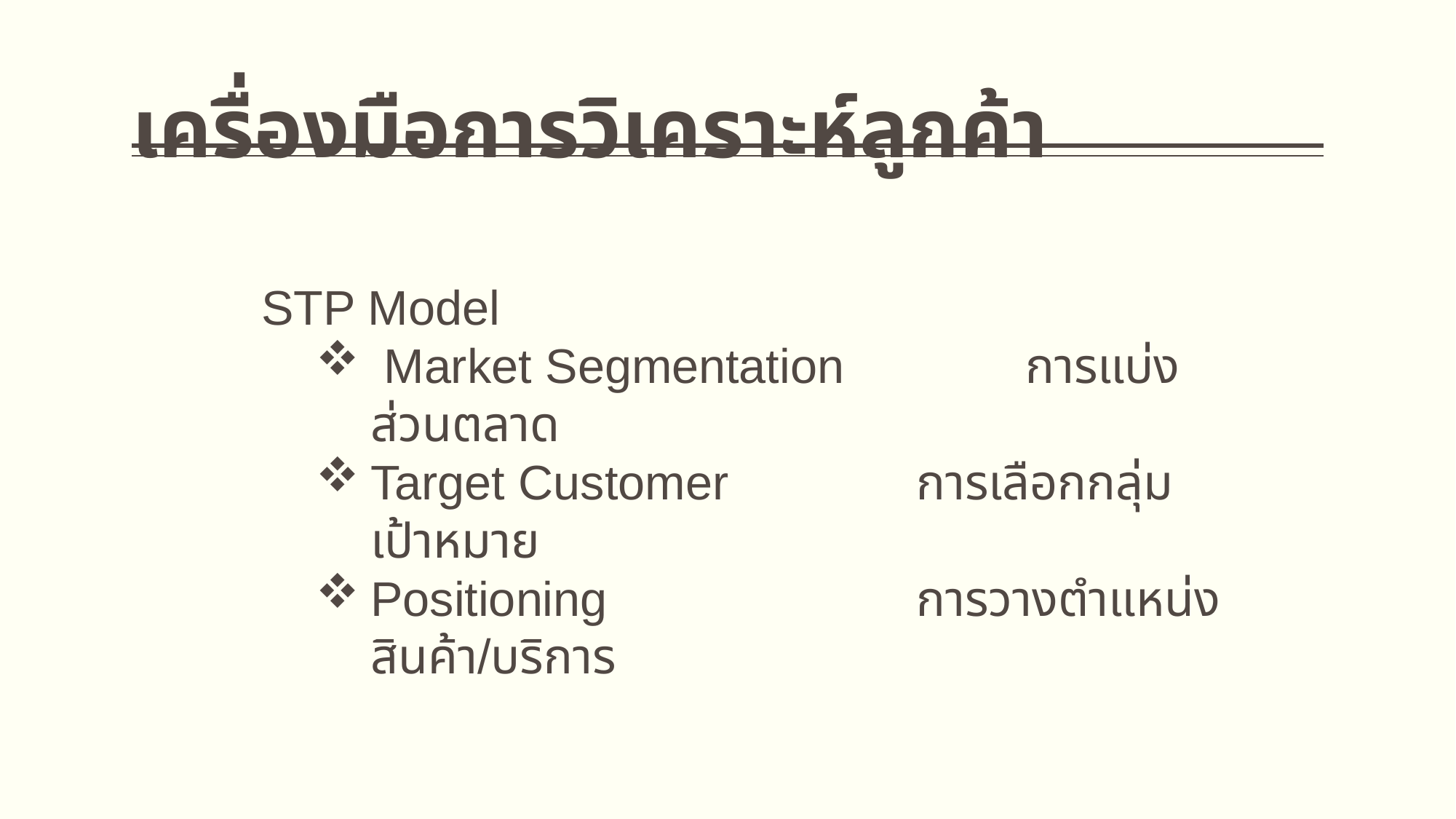

# เครื่องมือการวิเคราะห์ลูกค้า
STP Model
 Market Segmentation 		การแบ่งส่วนตลาด
Target Customer 		การเลือกกลุ่มเป้าหมาย
Positioning 			การวางตำแหน่งสินค้า/บริการ